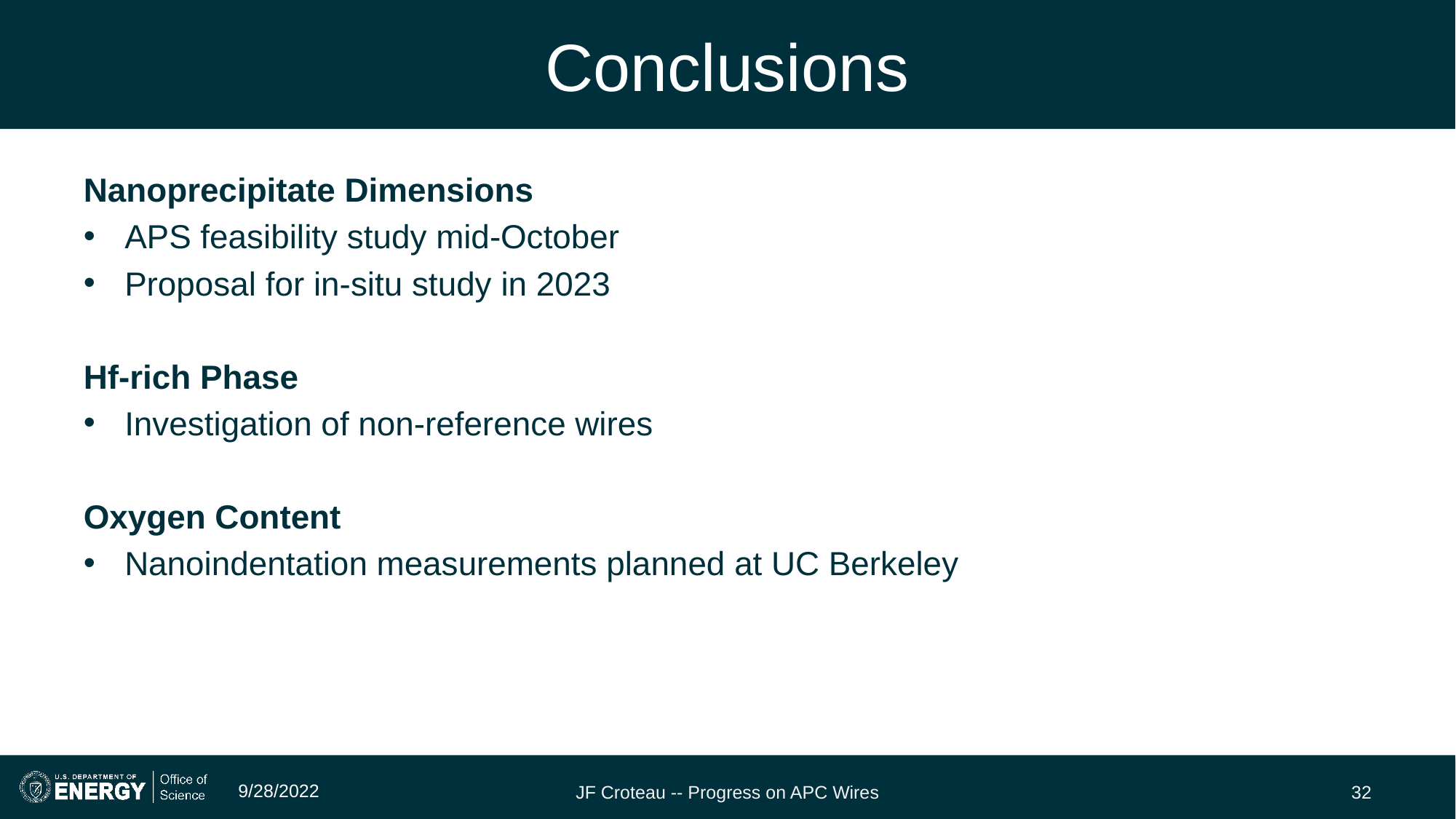

# Conclusions
Nanoprecipitate Dimensions
APS feasibility study mid-October
Proposal for in-situ study in 2023

Hf-rich Phase
Investigation of non-reference wires

Oxygen Content
Nanoindentation measurements planned at UC Berkeley

9/28/2022
JF Croteau -- Progress on APC Wires
32